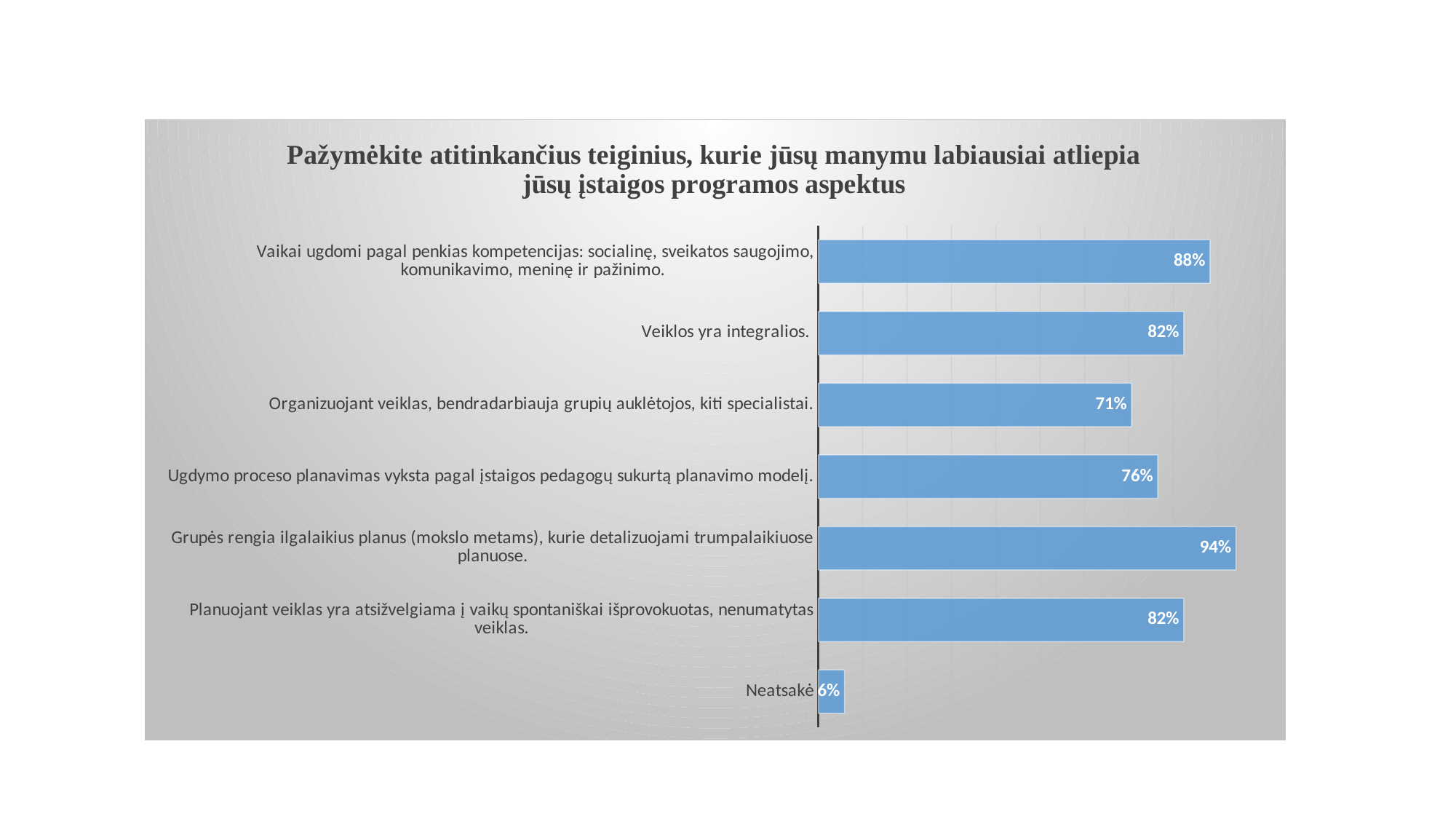

### Chart: Pažymėkite atitinkančius teiginius, kurie jūsų manymu labiausiai atliepia jūsų įstaigos programos aspektus

| Category |  |
|---|---|
| Neatsakė | 0.058823529411764705 |
| Planuojant veiklas yra atsižvelgiama į vaikų spontaniškai išprovokuotas, nenumatytas veiklas. | 0.8235294117647058 |
| Grupės rengia ilgalaikius planus (mokslo metams), kurie detalizuojami trumpalaikiuose planuose. | 0.9411764705882353 |
| Ugdymo proceso planavimas vyksta pagal įstaigos pedagogų sukurtą planavimo modelį. | 0.7647058823529411 |
| Organizuojant veiklas, bendradarbiauja grupių auklėtojos, kiti specialistai. | 0.7058823529411765 |
| Veiklos yra integralios.  | 0.8235294117647058 |
| Vaikai ugdomi pagal penkias kompetencijas: socialinę, sveikatos saugojimo, komunikavimo, meninę ir pažinimo.  | 0.8823529411764706 |